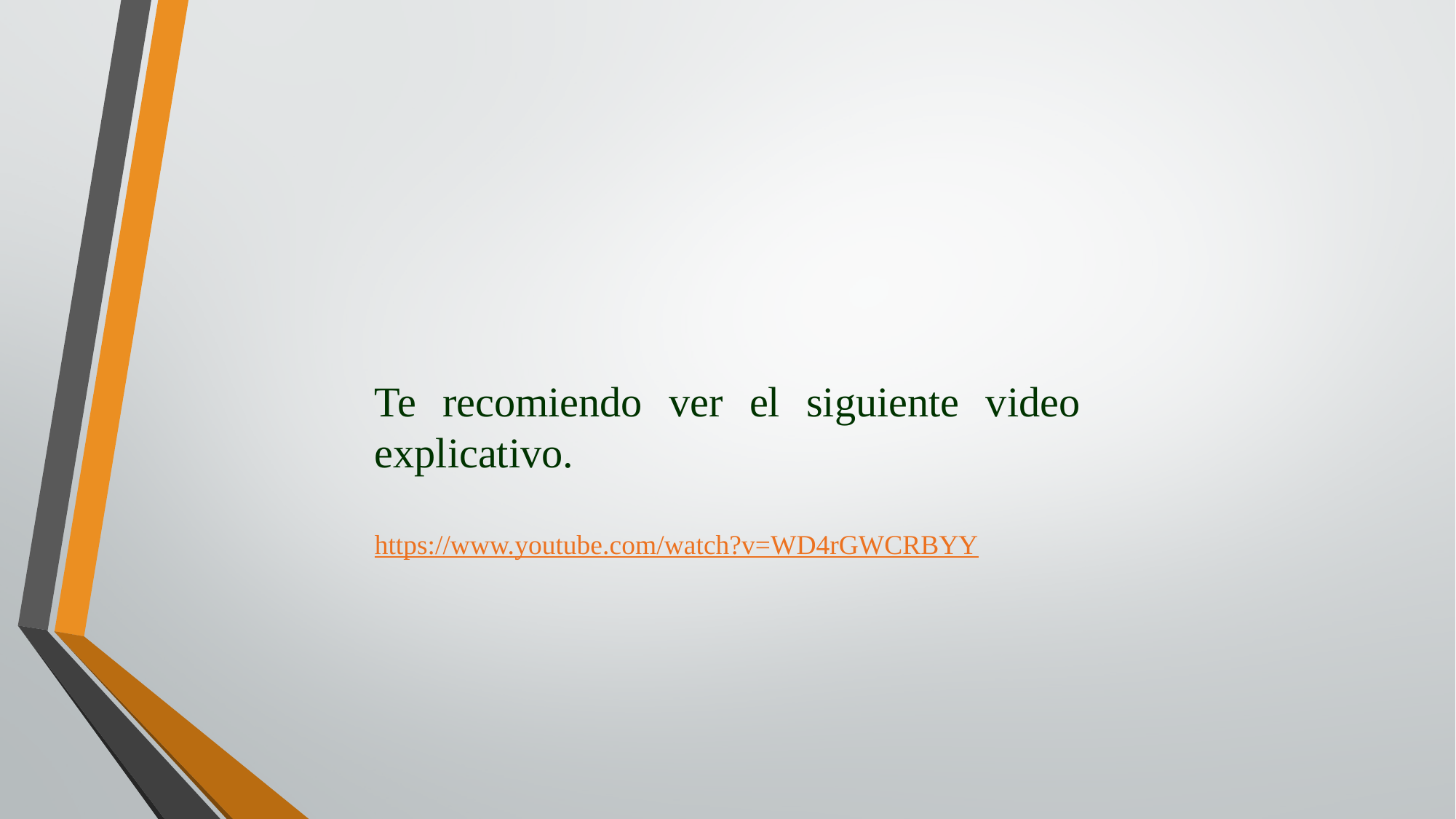

Te recomiendo ver el siguiente video explicativo.

https://www.youtube.com/watch?v=WD4rGWCRBYY